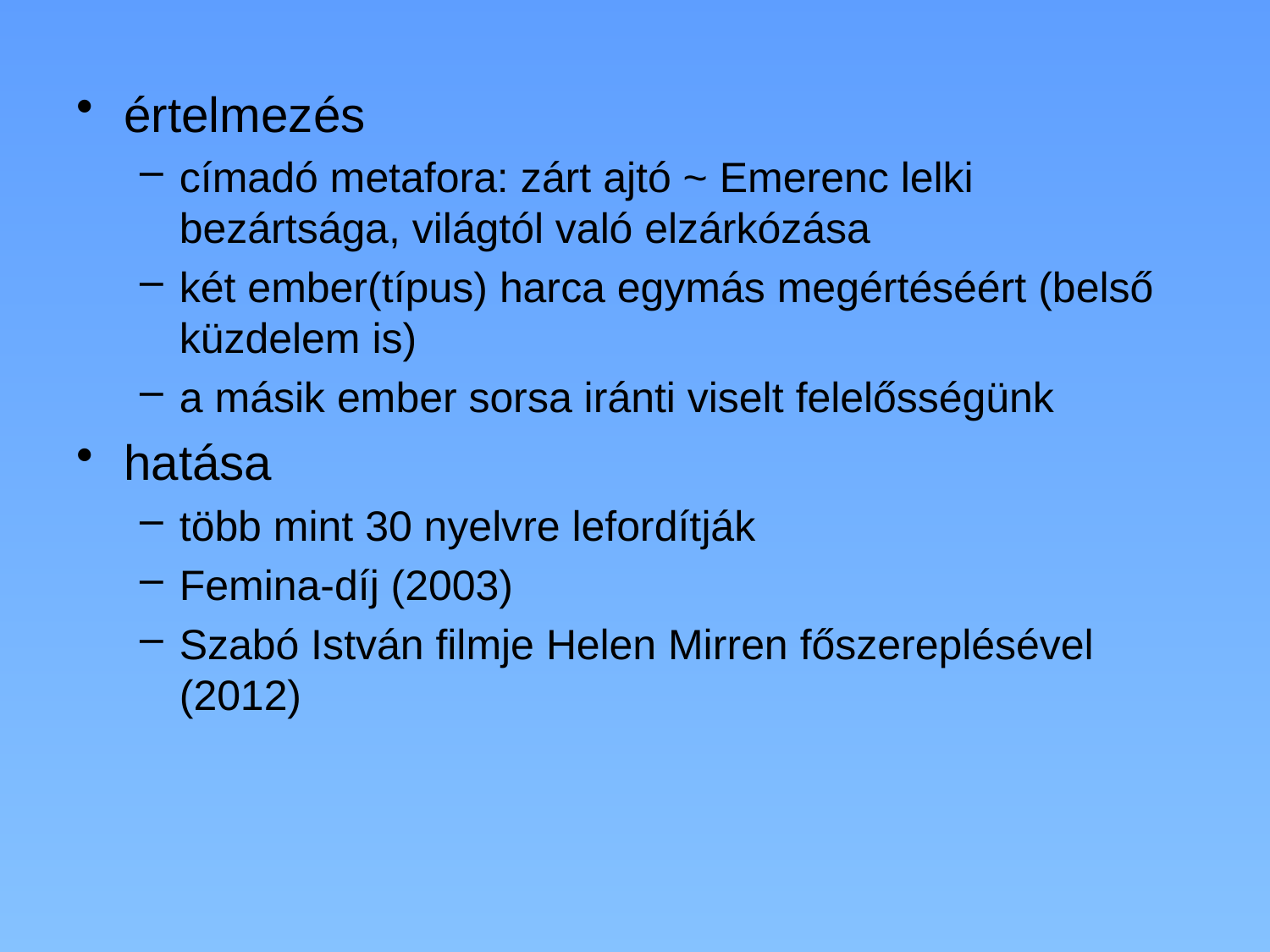

értelmezés
címadó metafora: zárt ajtó ~ Emerenc lelki bezártsága, világtól való elzárkózása
két ember(típus) harca egymás megértéséért (belső küzdelem is)
a másik ember sorsa iránti viselt felelősségünk
hatása
több mint 30 nyelvre lefordítják
Femina-díj (2003)
Szabó István filmje Helen Mirren főszereplésével (2012)